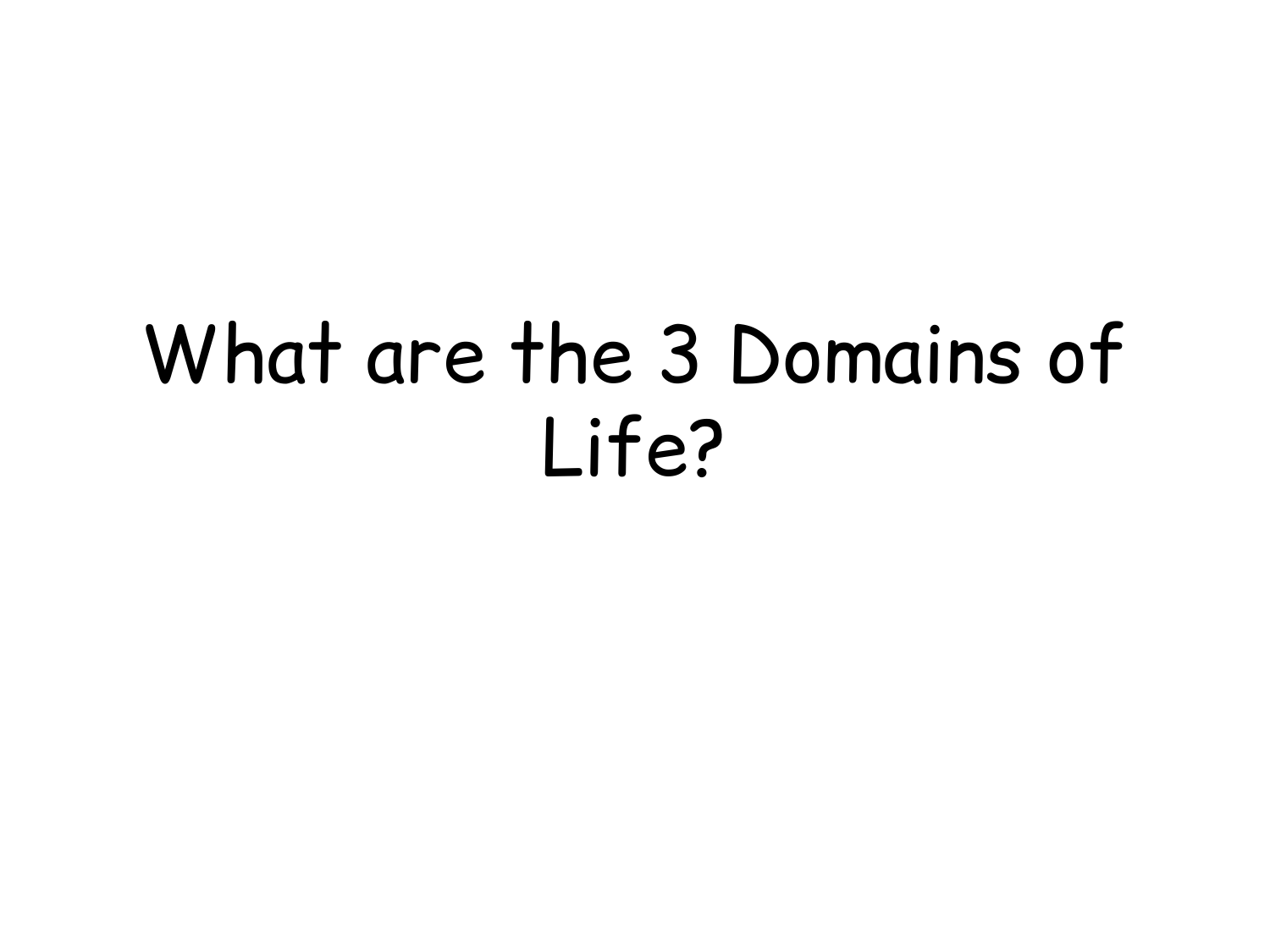

# What are the 3 Domains of Life?